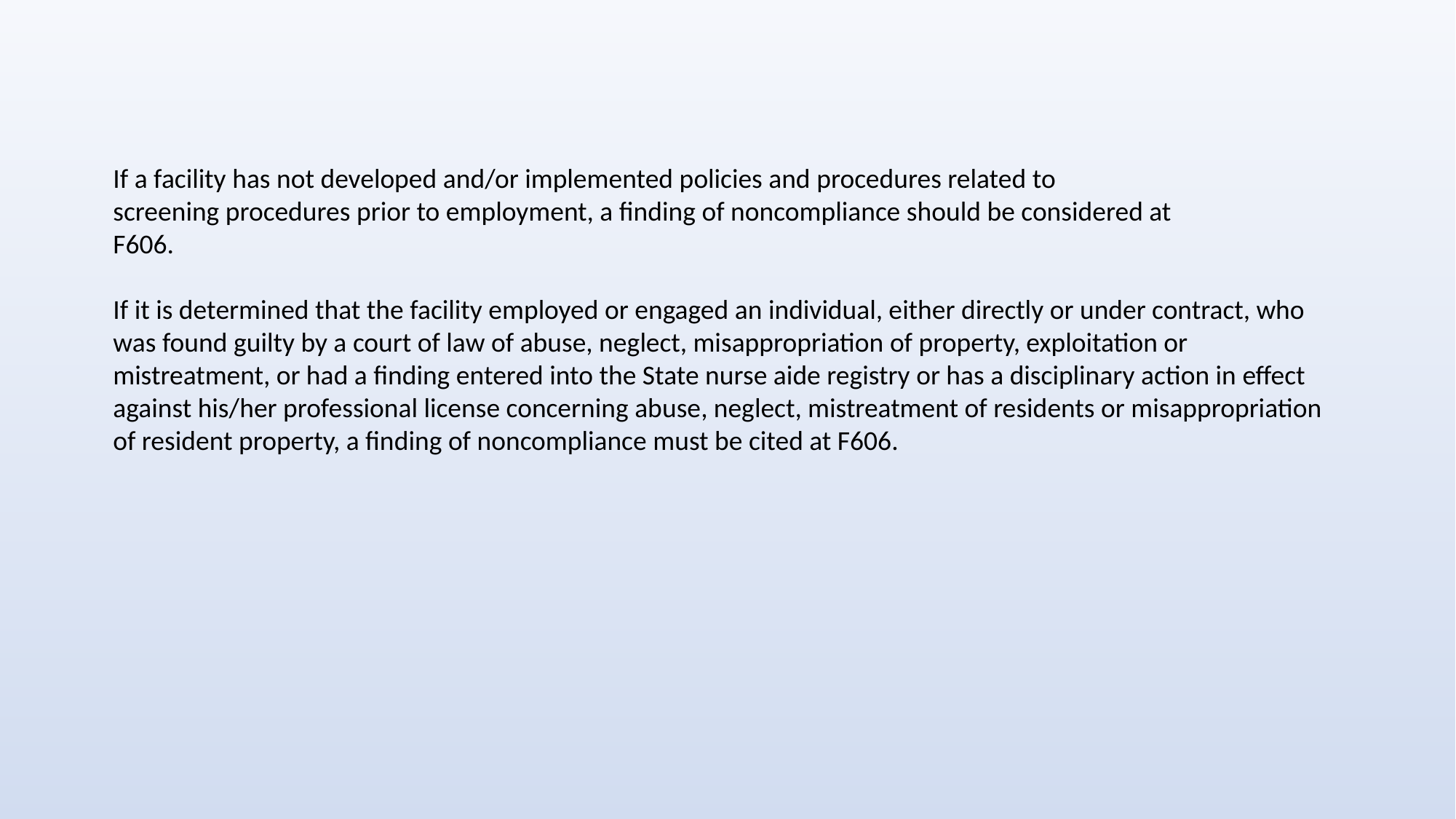

If a facility has not developed and/or implemented policies and procedures related to
screening procedures prior to employment, a finding of noncompliance should be considered at
F606.

If it is determined that the facility employed or engaged an individual, either directly or under contract, who was found guilty by a court of law of abuse, neglect, misappropriation of property, exploitation or mistreatment, or had a finding entered into the State nurse aide registry or has a disciplinary action in effect against his/her professional license concerning abuse, neglect, mistreatment of residents or misappropriation of resident property, a finding of noncompliance must be cited at F606.